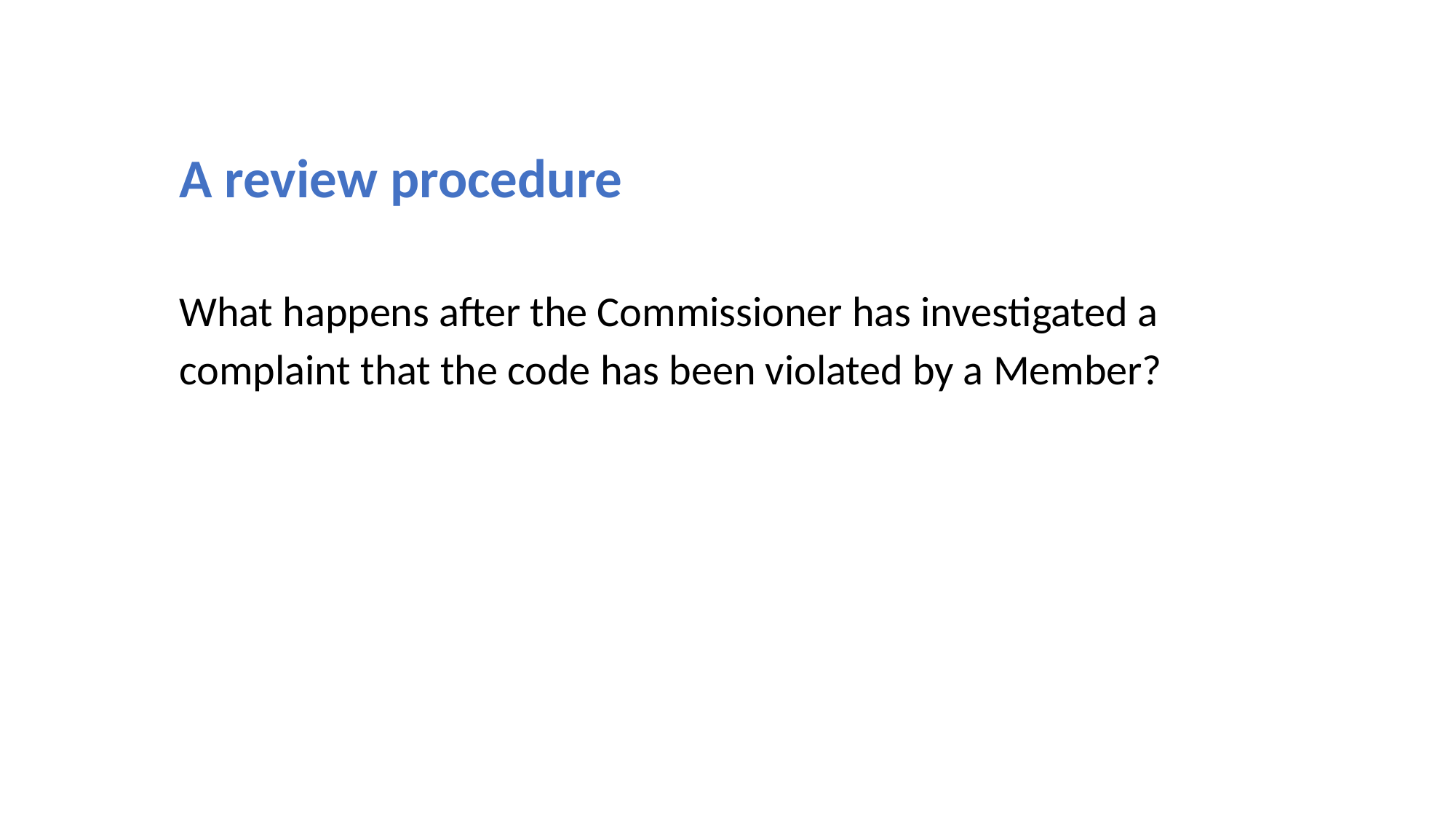

A review procedure

What happens after the Commissioner has investigated a complaint that the code has been violated by a Member?